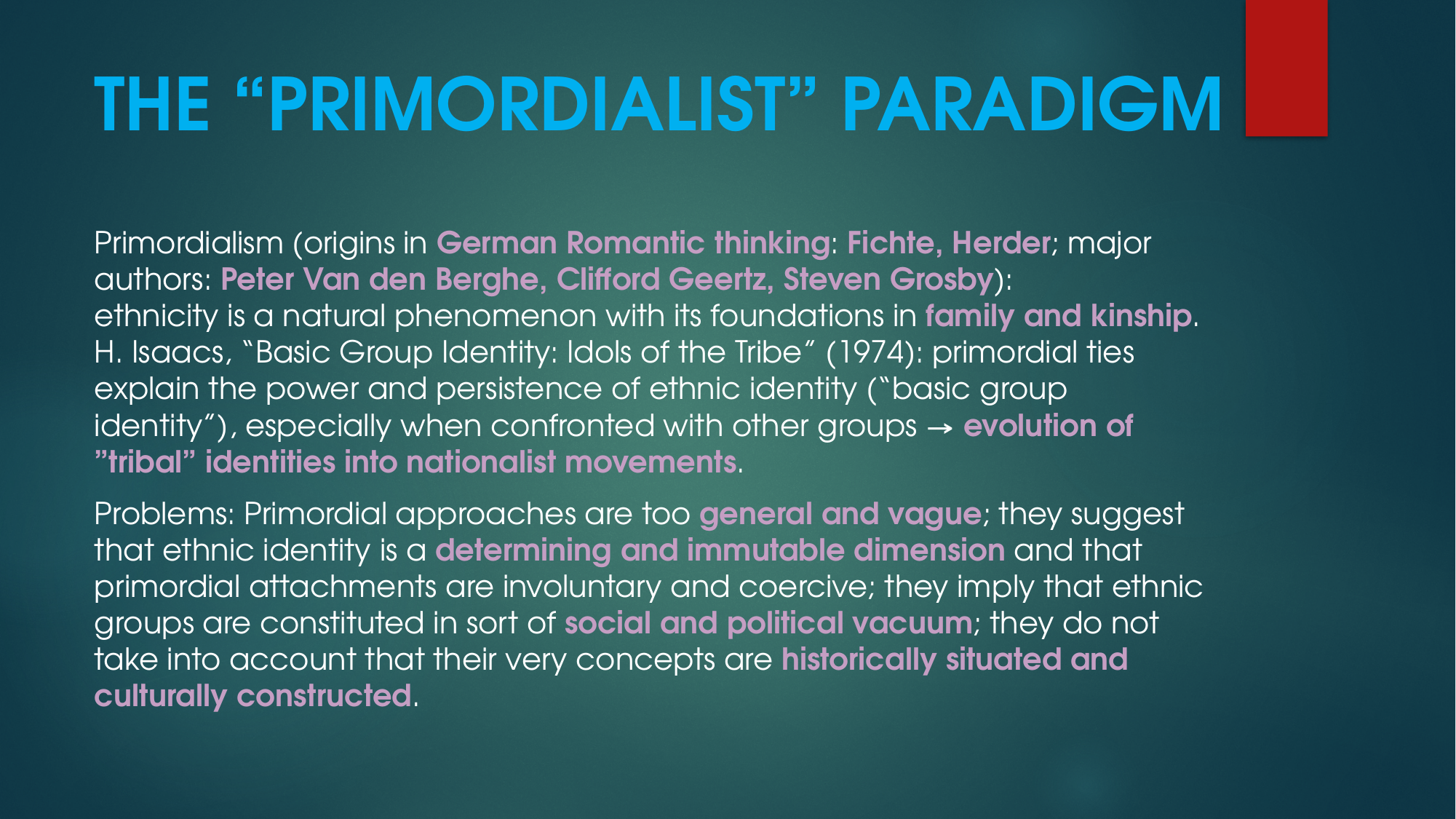

# THE “PRIMORDIALIST” PARADIGM
Primordialism (origins in German Romantic thinking: Fichte, Herder; major authors: Peter Van den Berghe, Clifford Geertz, Steven Grosby):
ethnicity is a natural phenomenon with its foundations in family and kinship. H. Isaacs, “Basic Group Identity: Idols of the Tribe” (1974): primordial ties explain the power and persistence of ethnic identity (“basic group identity”), especially when confronted with other groups → evolution of ”tribal” identities into nationalist movements.
Problems: Primordial approaches are too general and vague; they suggest that ethnic identity is a determining and immutable dimension and that primordial attachments are involuntary and coercive; they imply that ethnic groups are constituted in sort of social and political vacuum; they do not take into account that their very concepts are historically situated and culturally constructed.